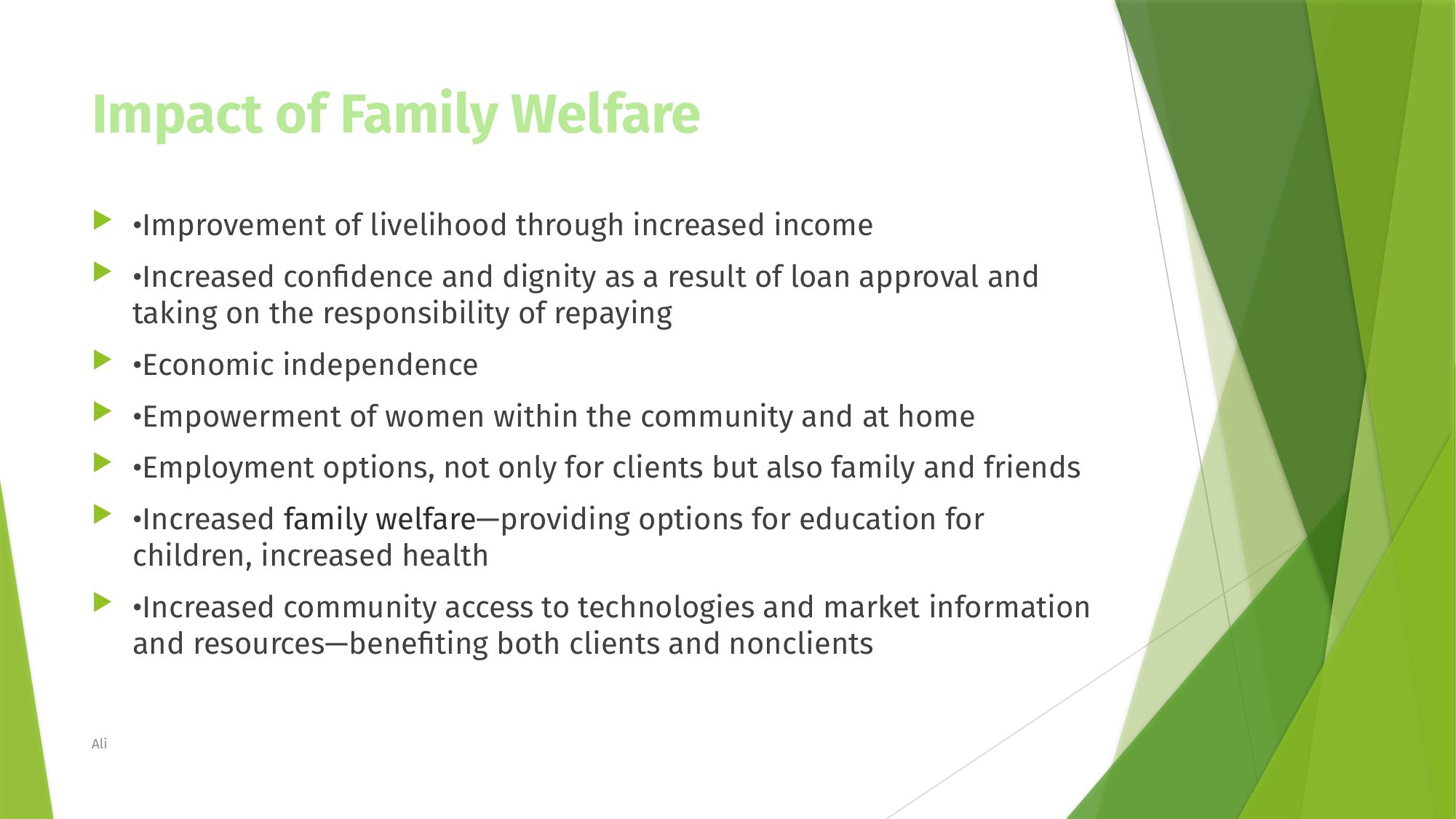

# Impact of Family Welfare
•Improvement of livelihood through increased income
•Increased confidence and dignity as a result of loan approval and taking on the responsibility of repaying
•Economic independence
•Empowerment of women within the community and at home
•Employment options, not only for clients but also family and friends
•Increased family welfare—providing options for education for children, increased health
•Increased community access to technologies and market information and resources—benefiting both clients and nonclients

Ali